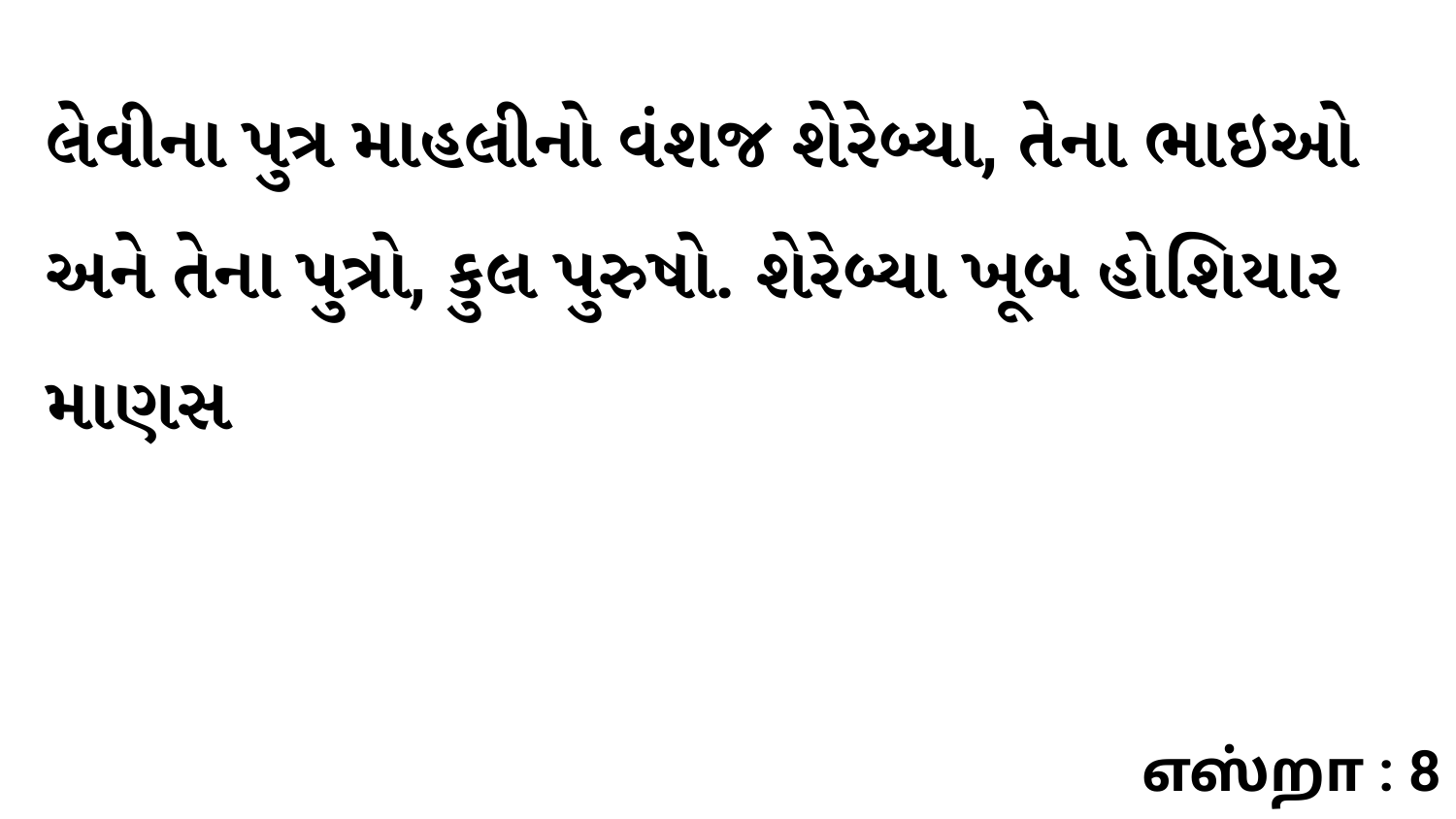

લેવીના પુત્ર માહલીનો વંશજ શેરેબ્યા, તેના ભાઇઓ અને તેના પુત્રો, કુલ પુરુષો. શેરેબ્યા ખૂબ હોશિયાર માણસ
எஸ்றா : 8